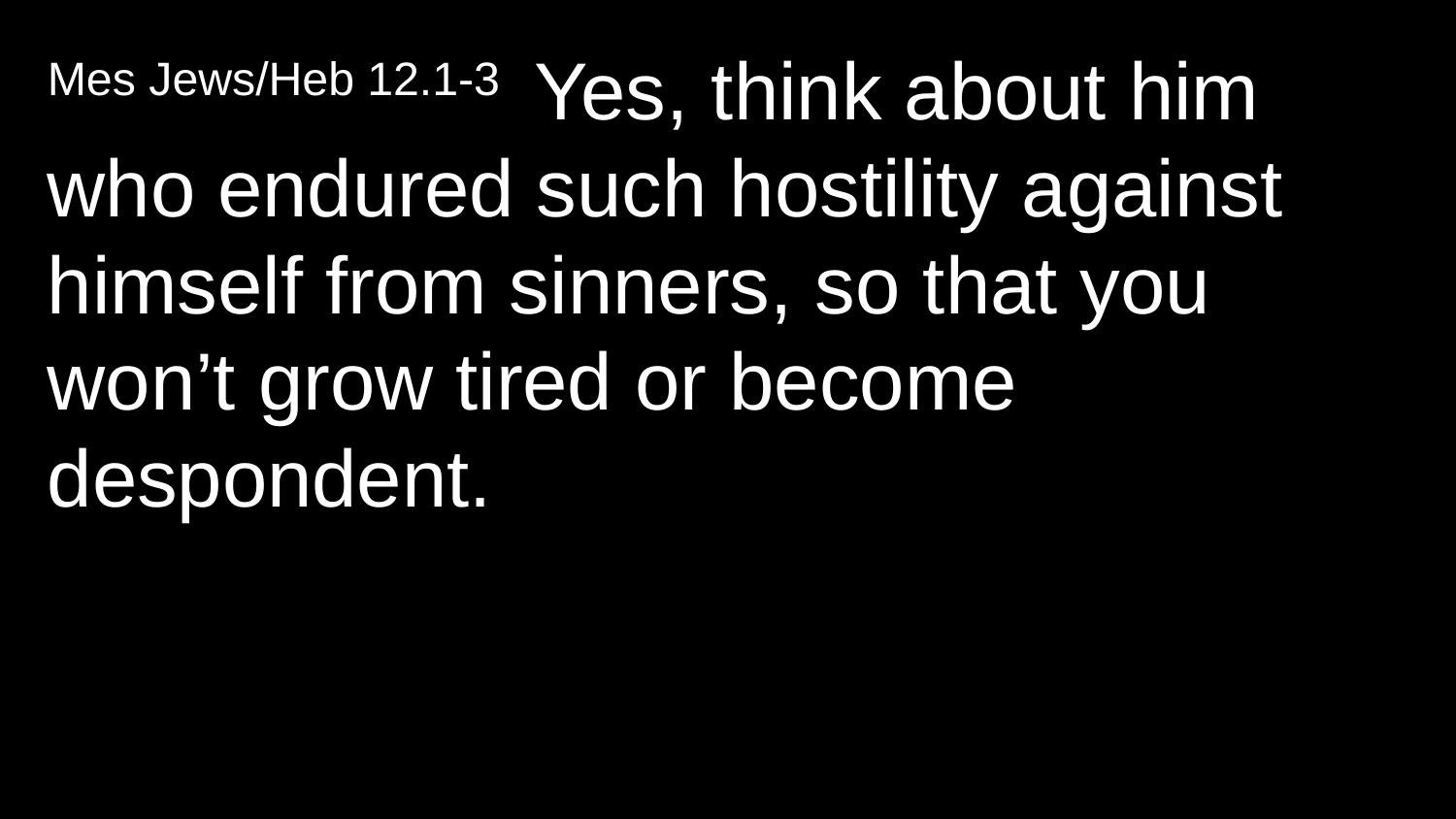

Mes Jews/Heb 12.1-3  Yes, think about him who endured such hostility against himself from sinners, so that you won’t grow tired or become despondent.